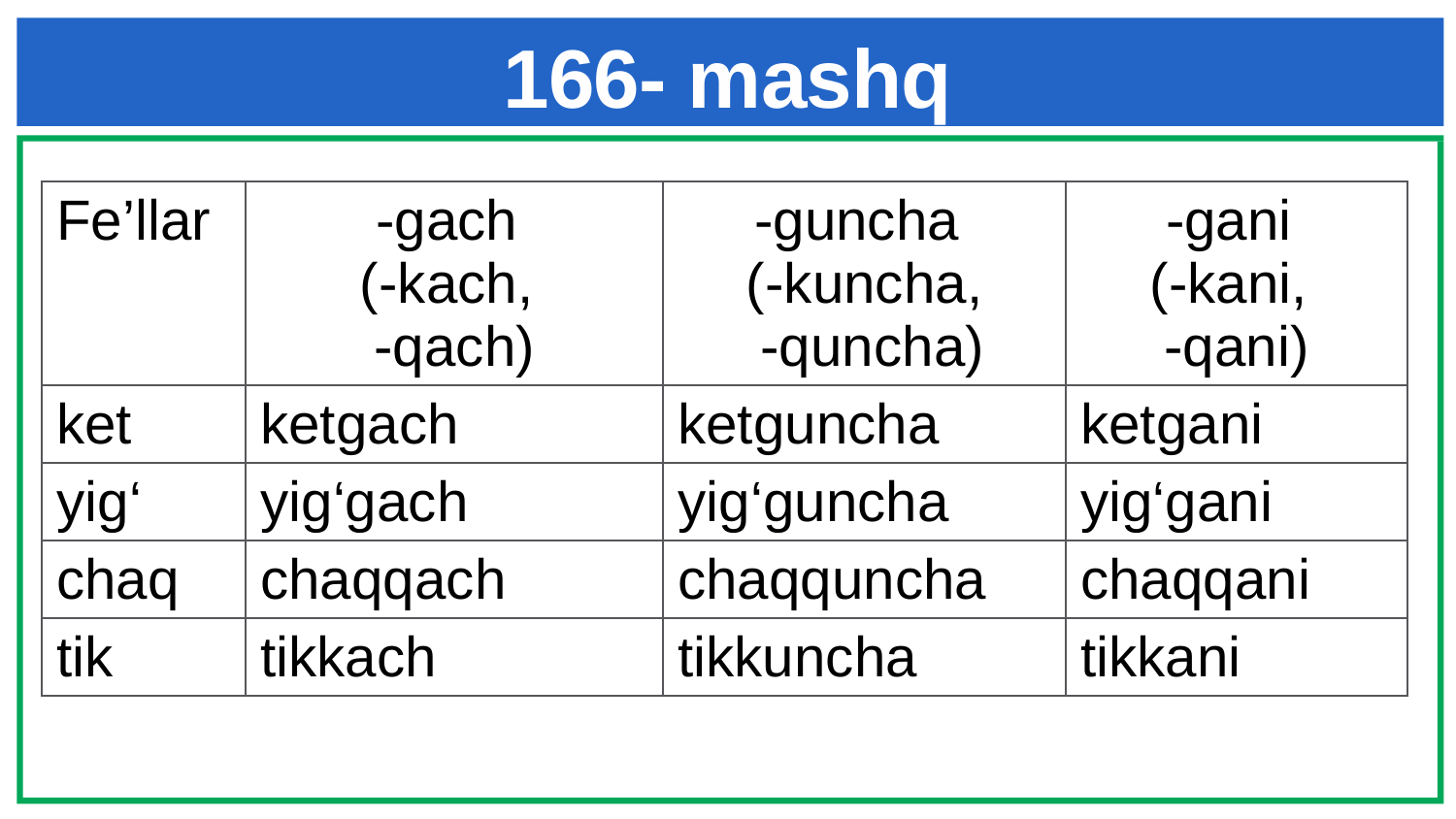

# 166- mashq
| Fe’llar | -gach (-kach, -qach) | -guncha (-kuncha, -quncha) | -gani (-kani, -qani) |
| --- | --- | --- | --- |
| ket | ketgach | ketguncha | ketgani |
| yig‘ | yig‘gach | yig‘guncha | yig‘gani |
| chaq | chaqqach | chaqquncha | chaqqani |
| tik | tikkach | tikkuncha | tikkani |